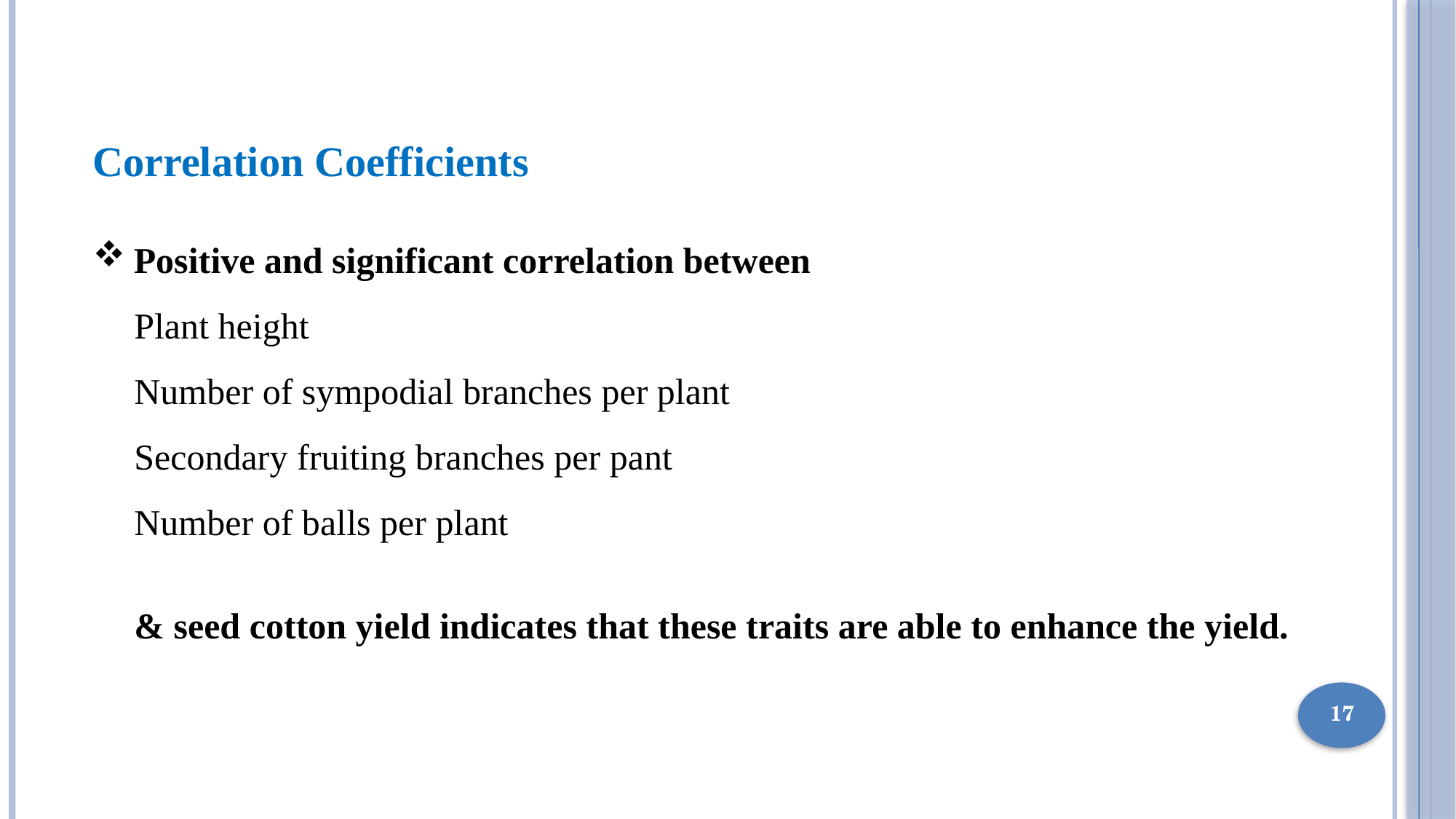

Correlation Coefficients

Positive and significant correlation between
Plant height
Number of sympodial branches per plant
Secondary fruiting branches per pant
Number of balls per plant

& seed cotton yield indicates that these traits are able to enhance the yield.
17